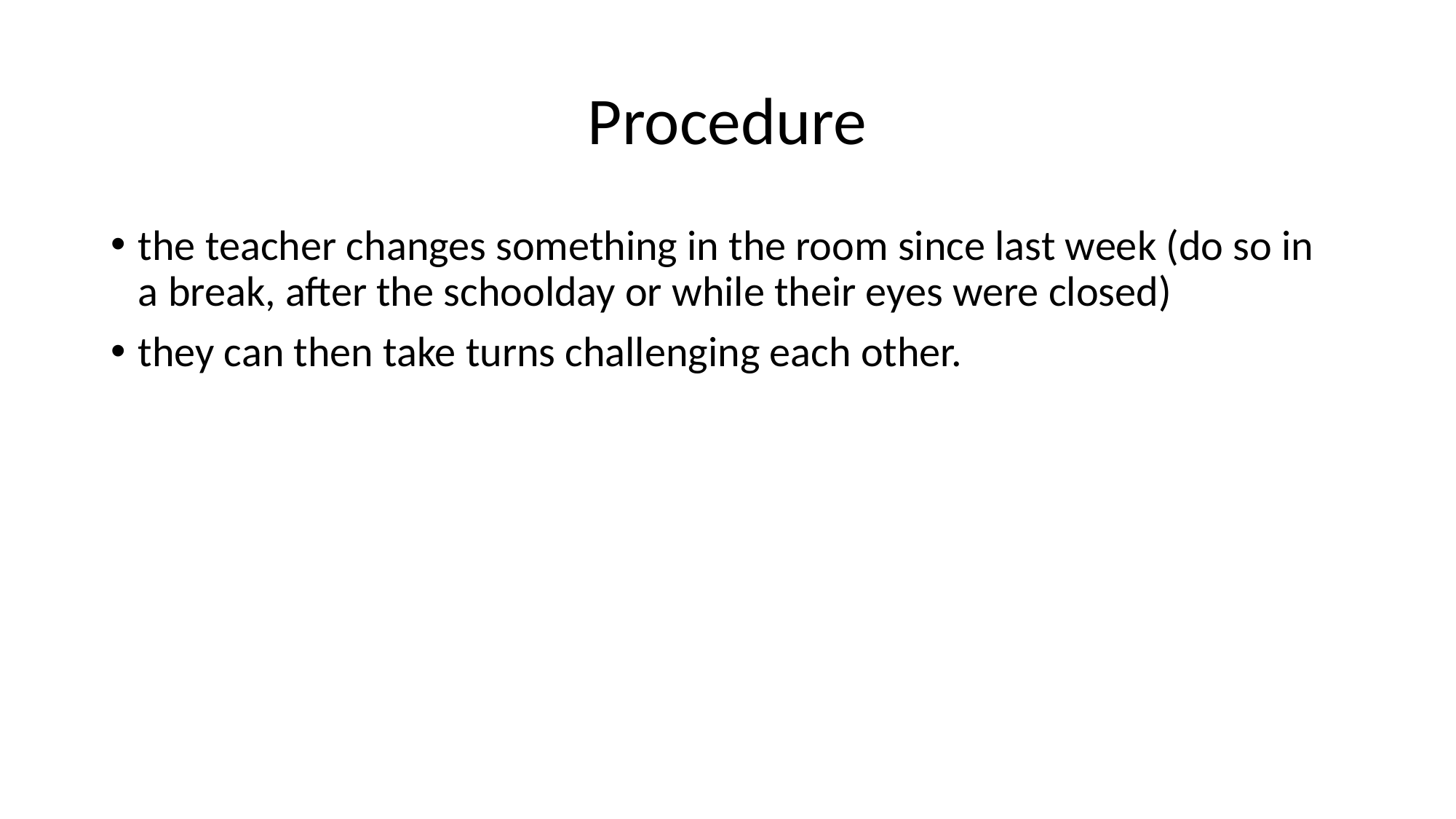

# Procedure
the teacher changes something in the room since last week (do so in a break, after the schoolday or while their eyes were closed)
they can then take turns challenging each other.